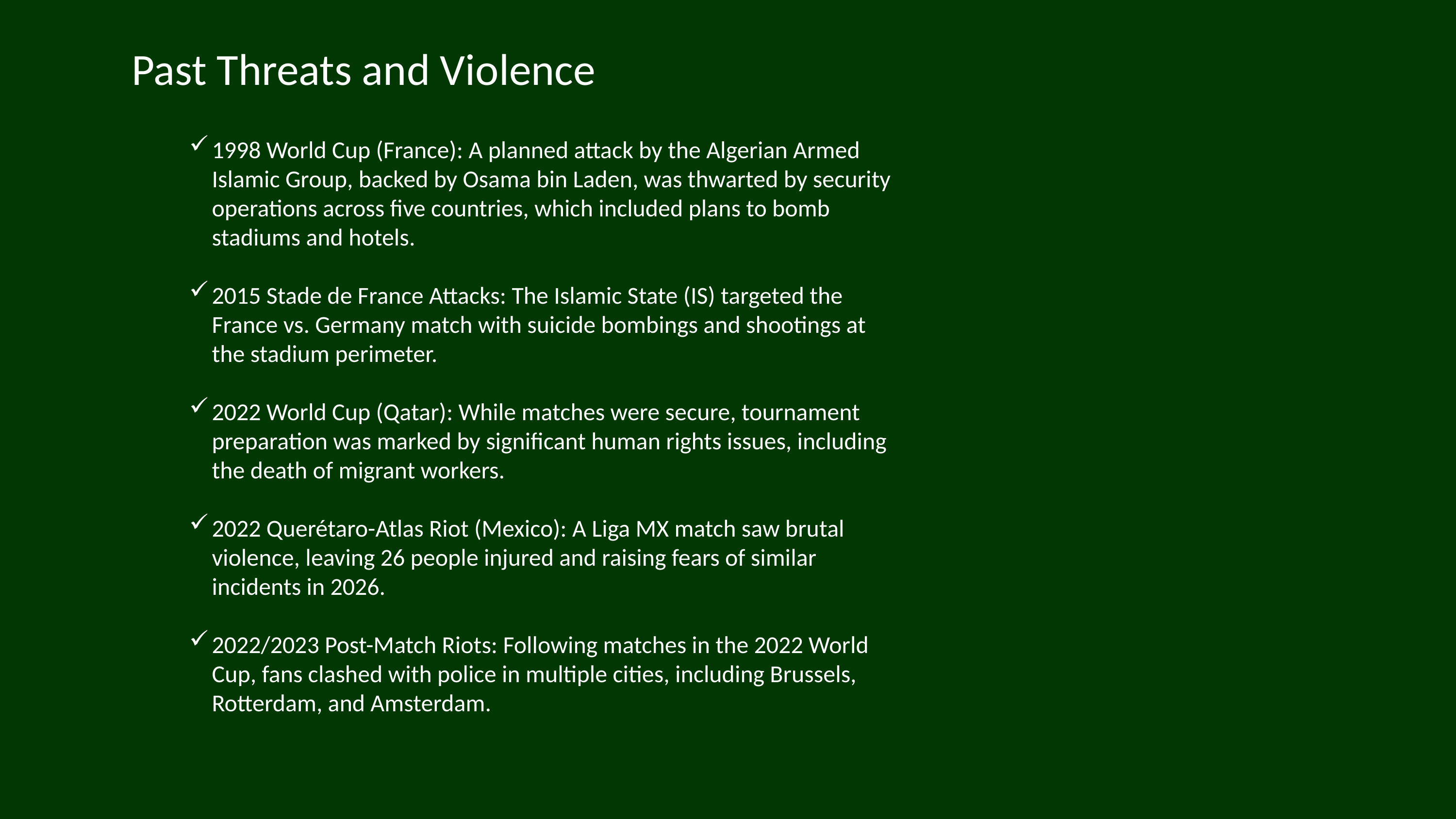

# Past Threats and Violence
1998 World Cup (France): A planned attack by the Algerian Armed Islamic Group, backed by Osama bin Laden, was thwarted by security operations across five countries, which included plans to bomb stadiums and hotels.

2015 Stade de France Attacks: The Islamic State (IS) targeted the France vs. Germany match with suicide bombings and shootings at the stadium perimeter.

2022 World Cup (Qatar): While matches were secure, tournament preparation was marked by significant human rights issues, including the death of migrant workers.

2022 Querétaro-Atlas Riot (Mexico): A Liga MX match saw brutal violence, leaving 26 people injured and raising fears of similar incidents in 2026.

2022/2023 Post-Match Riots: Following matches in the 2022 World Cup, fans clashed with police in multiple cities, including Brussels, Rotterdam, and Amsterdam.